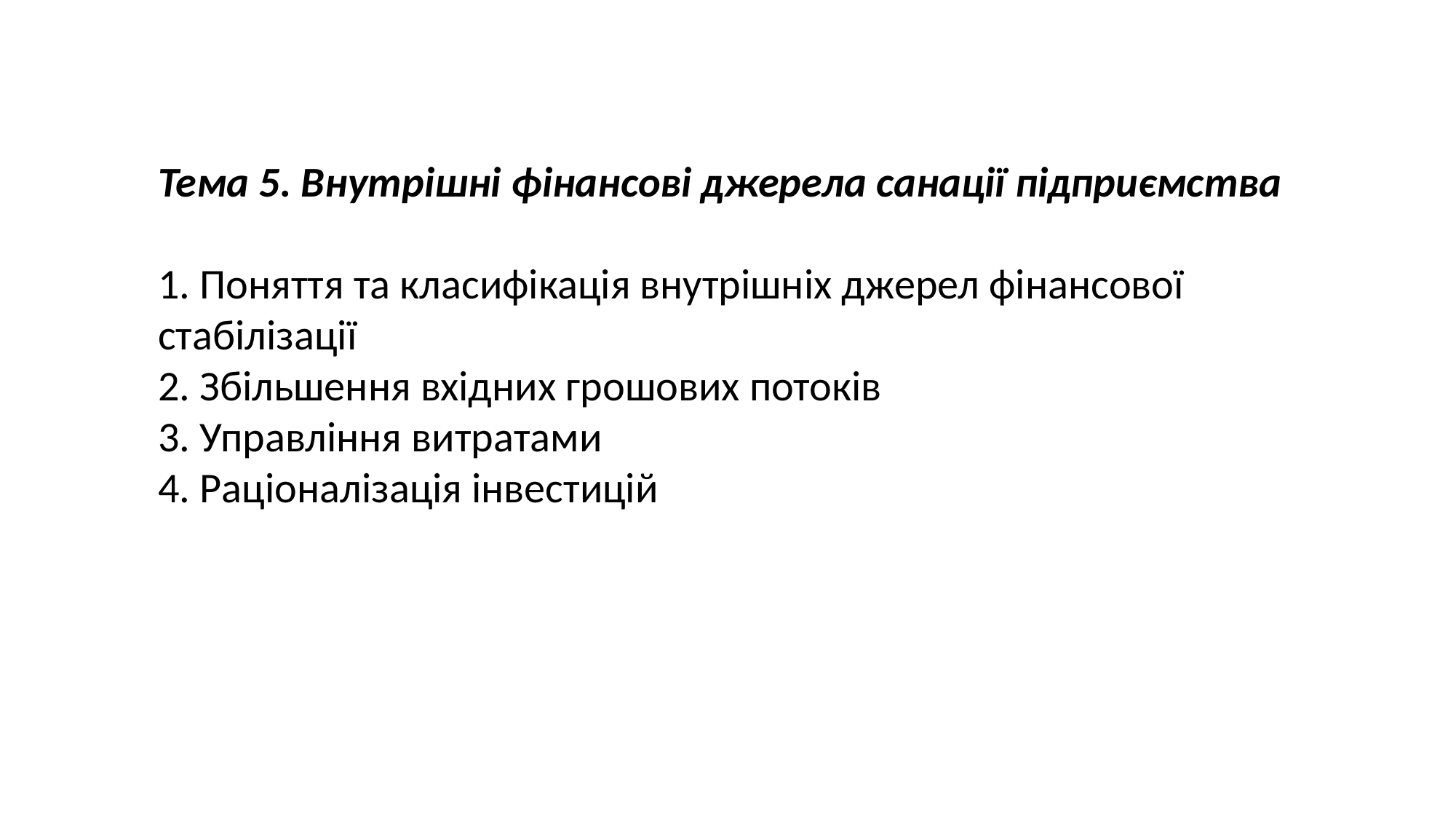

Тема 5. Внутрішні фінансові джерела санації підприємства

1. Поняття та класифікація внутрішніх джерел фінансової стабілізації
2. Збільшення вхідних грошових потоків
3. Управління витратами
4. Раціоналізація інвестицій